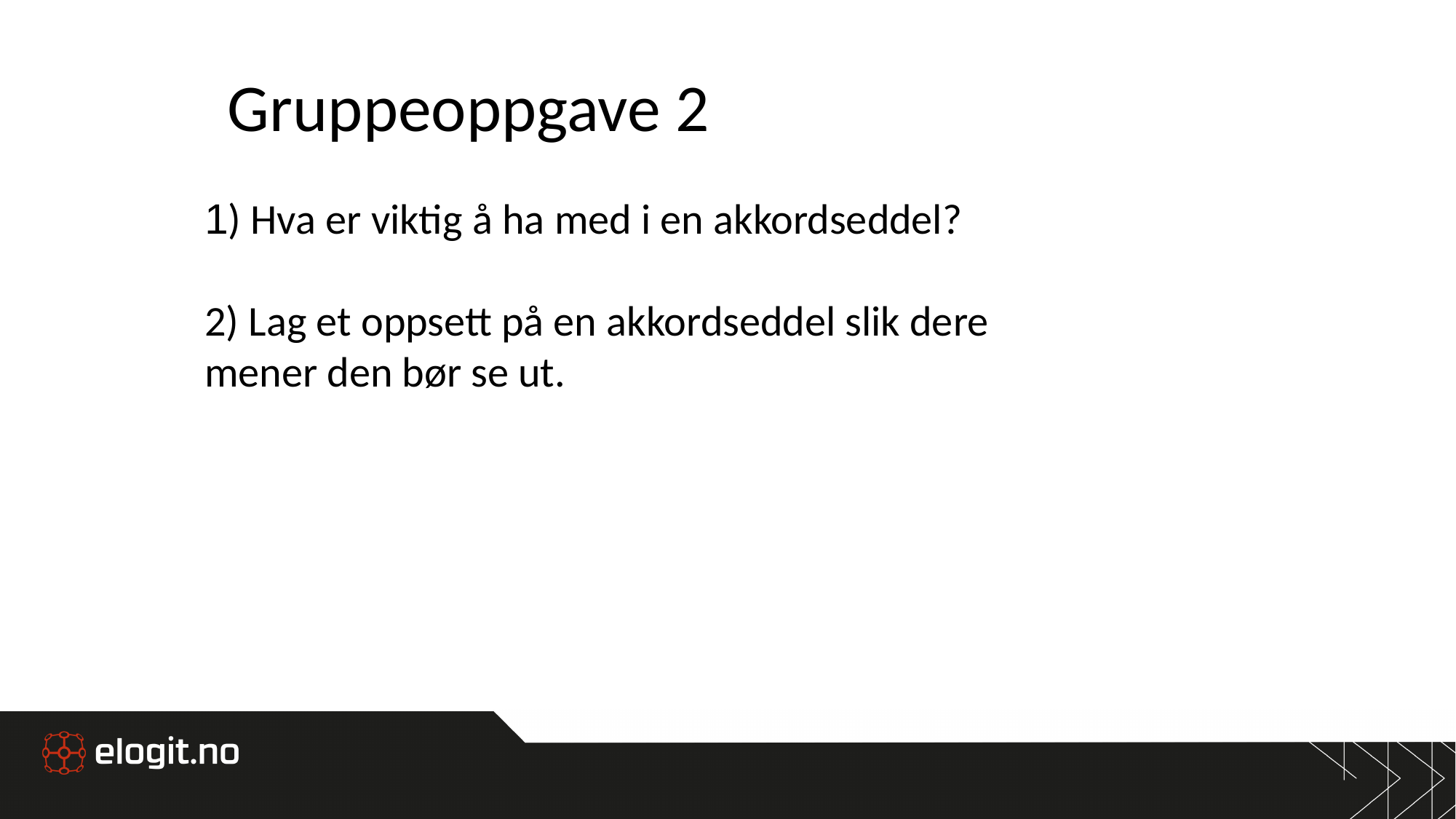

# Gruppeoppgave 2
1) Hva er viktig å ha med i en akkordseddel?

2) Lag et oppsett på en akkordseddel slik dere mener den bør se ut.